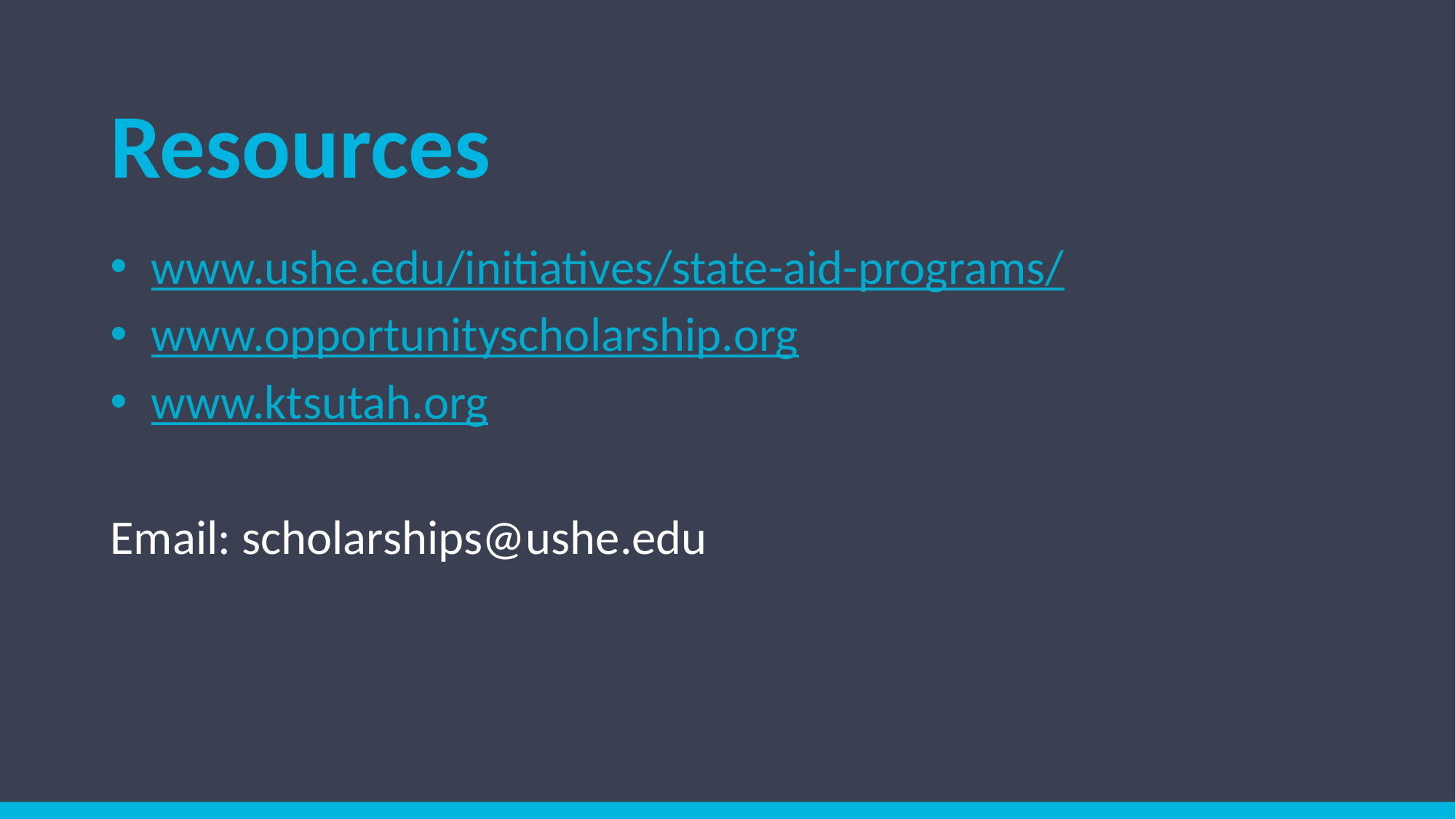

# Resources
www.ushe.edu/initiatives/state-aid-programs/
www.opportunityscholarship.org
www.ktsutah.org

Email: scholarships@ushe.edu